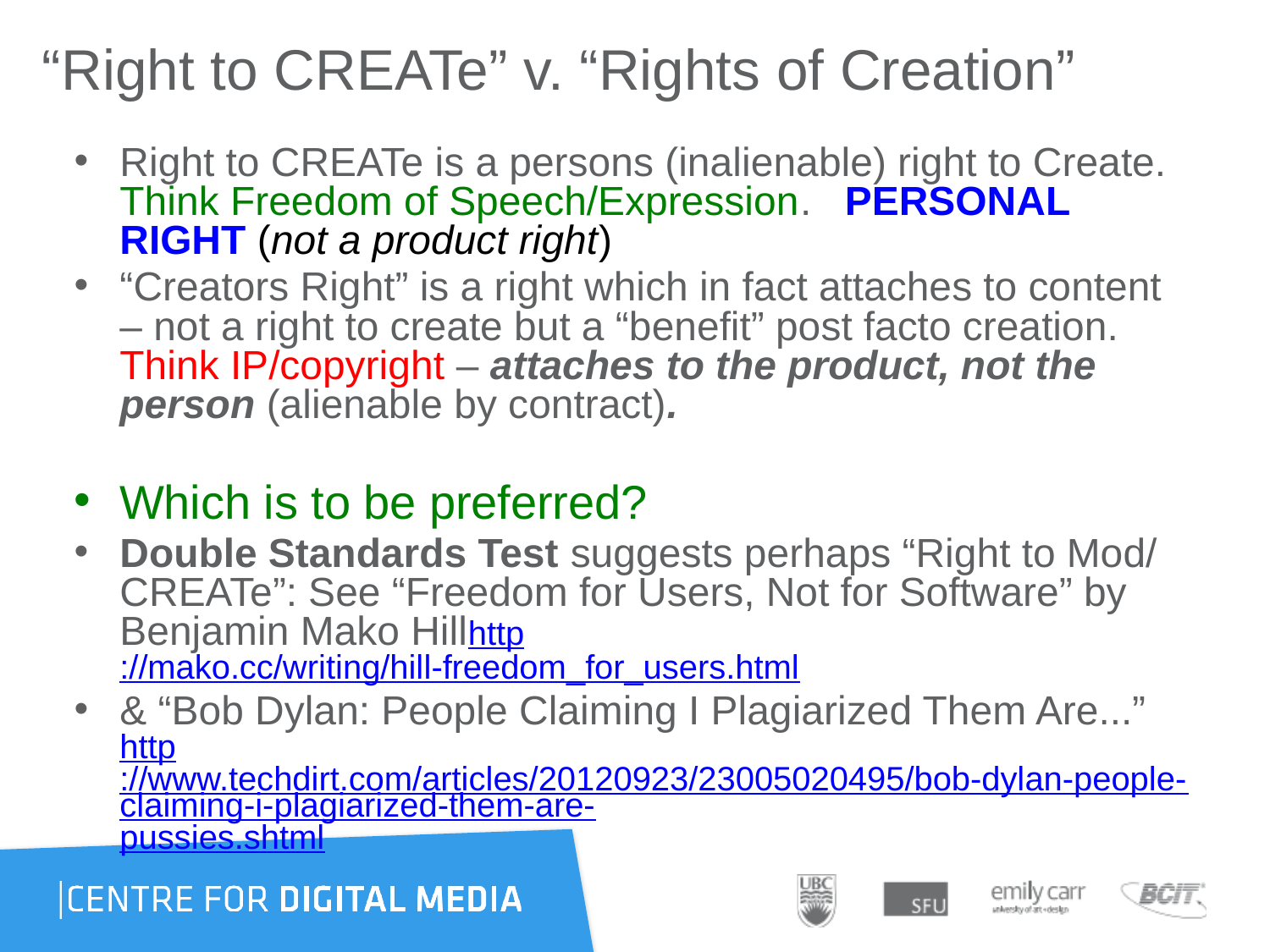

# “Right to CREATe” v. “Rights of Creation”
Right to CREATe is a persons (inalienable) right to Create. Think Freedom of Speech/Expression.   PERSONAL RIGHT (not a product right)
“Creators Right” is a right which in fact attaches to content – not a right to create but a “benefit” post facto creation. Think IP/copyright – attaches to the product, not the person (alienable by contract).

Which is to be preferred?
Double Standards Test suggests perhaps “Right to Mod/ CREATe”: See “Freedom for Users, Not for Software” by Benjamin Mako Hillhttp://mako.cc/writing/hill-freedom_for_users.html
& “Bob Dylan: People Claiming I Plagiarized Them Are...”http://www.techdirt.com/articles/20120923/23005020495/bob-dylan-people-claiming-i-plagiarized-them-are-pussies.shtml